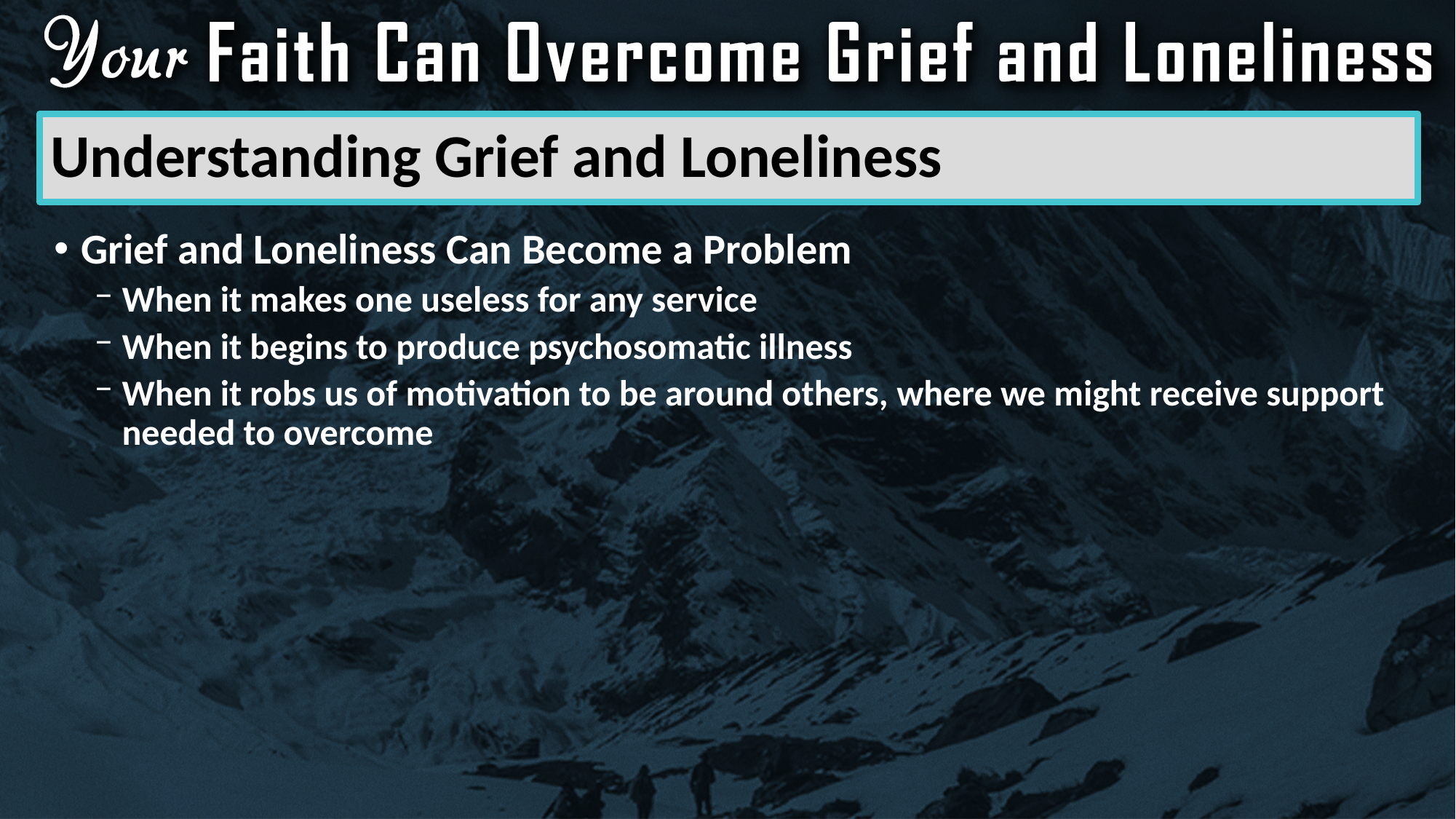

# Understanding Grief and Loneliness
Grief and Loneliness Can Become a Problem
When it makes one useless for any service
When it begins to produce psychosomatic illness
When it robs us of motivation to be around others, where we might receive support needed to overcome